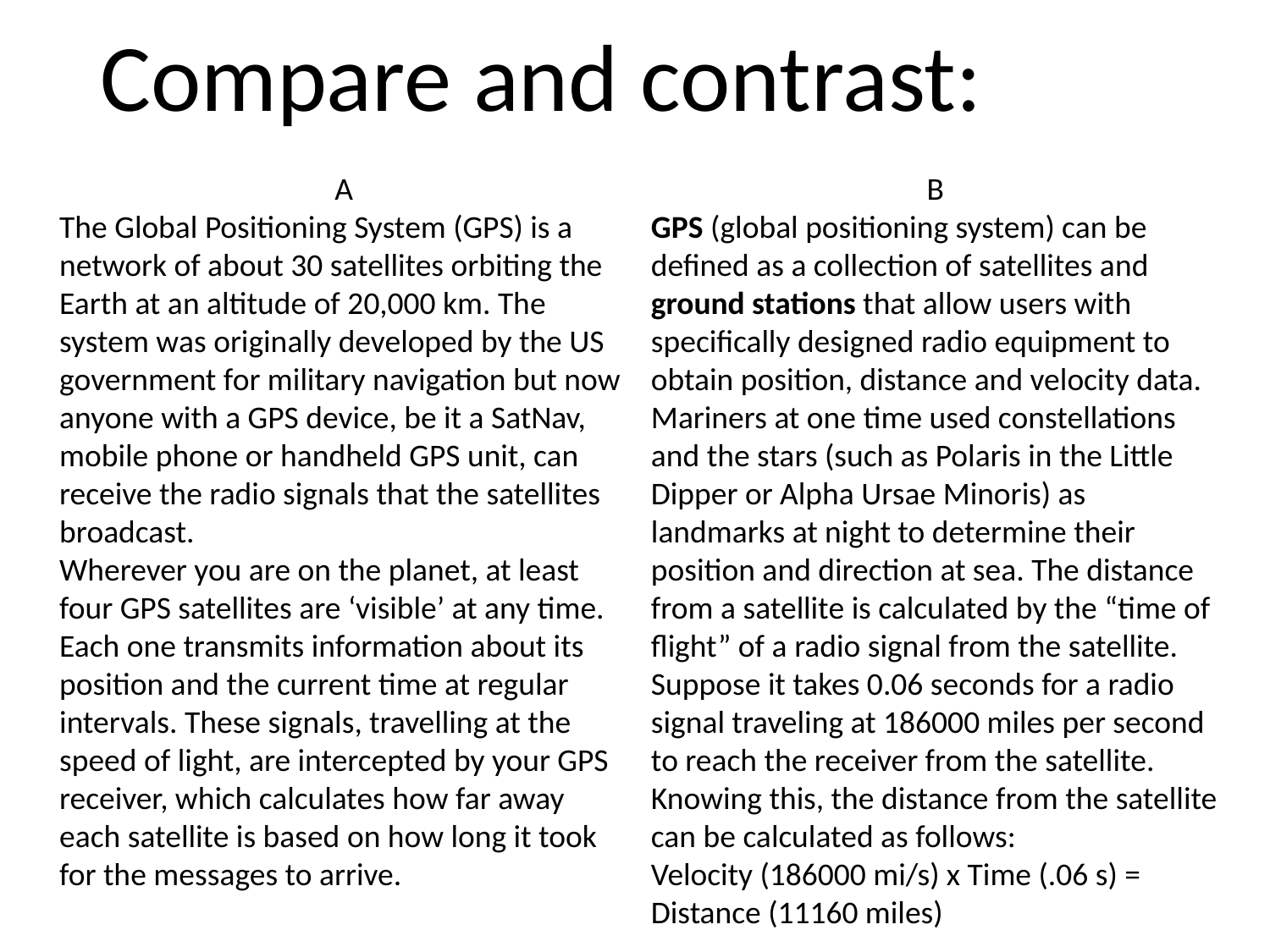

Compare and contrast:
A
The Global Positioning System (GPS) is a network of about 30 satellites orbiting the Earth at an altitude of 20,000 km. The system was originally developed by the US government for military navigation but now anyone with a GPS device, be it a SatNav, mobile phone or handheld GPS unit, can receive the radio signals that the satellites broadcast.
Wherever you are on the planet, at least four GPS satellites are ‘visible’ at any time. Each one transmits information about its position and the current time at regular intervals. These signals, travelling at the speed of light, are intercepted by your GPS receiver, which calculates how far away each satellite is based on how long it took for the messages to arrive.
B
GPS (global positioning system) can be defined as a collection of satellites and ground stations that allow users with specifically designed radio equipment to obtain position, distance and velocity data. Mariners at one time used constellations and the stars (such as Polaris in the Little Dipper or Alpha Ursae Minoris) as landmarks at night to determine their position and direction at sea. The distance from a satellite is calculated by the “time of flight” of a radio signal from the satellite. Suppose it takes 0.06 seconds for a radio signal traveling at 186000 miles per second to reach the receiver from the satellite. Knowing this, the distance from the satellite can be calculated as follows:
Velocity (186000 mi/s) x Time (.06 s) = Distance (11160 miles)